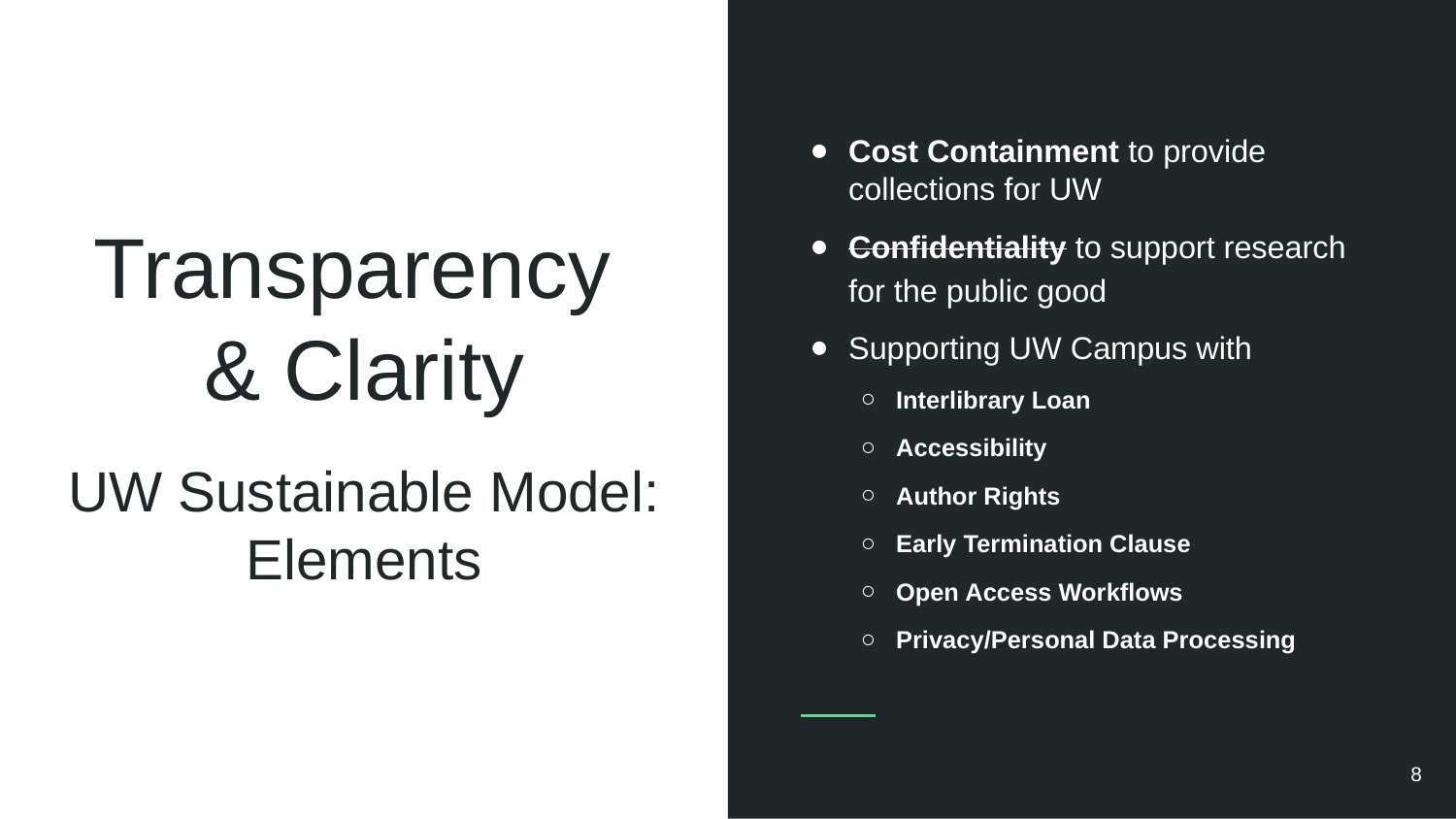

Cost Containment to provide collections for UW
Confidentiality to support research for the public good
Supporting UW Campus with
Interlibrary Loan
Accessibility
Author Rights
Early Termination Clause
Open Access Workflows
Privacy/Personal Data Processing
# Transparency & Clarity
UW Sustainable Model: Elements
8